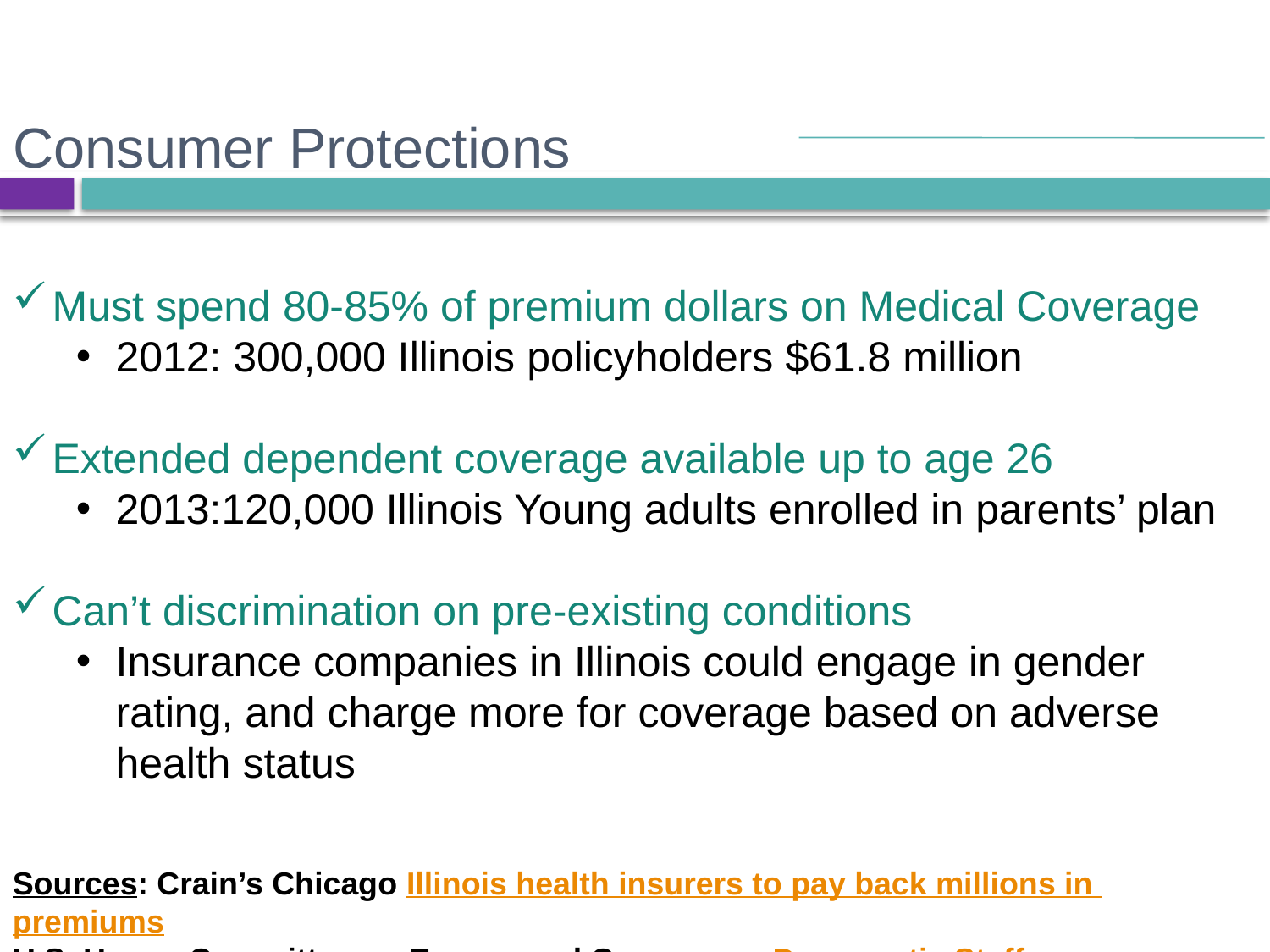

Consumer Protections

Must spend 80-85% of premium dollars on Medical Coverage
2012: 300,000 Illinois policyholders $61.8 million

Extended dependent coverage available up to age 26
2013:120,000 Illinois Young adults enrolled in parents’ plan

Can’t discrimination on pre-existing conditions
Insurance companies in Illinois could engage in gender rating, and charge more for coverage based on adverse health status
Sources: Crain’s Chicago Illinois health insurers to pay back millions in premiums
U.S. House Committee on Energy and Commerce, Democratic Staff